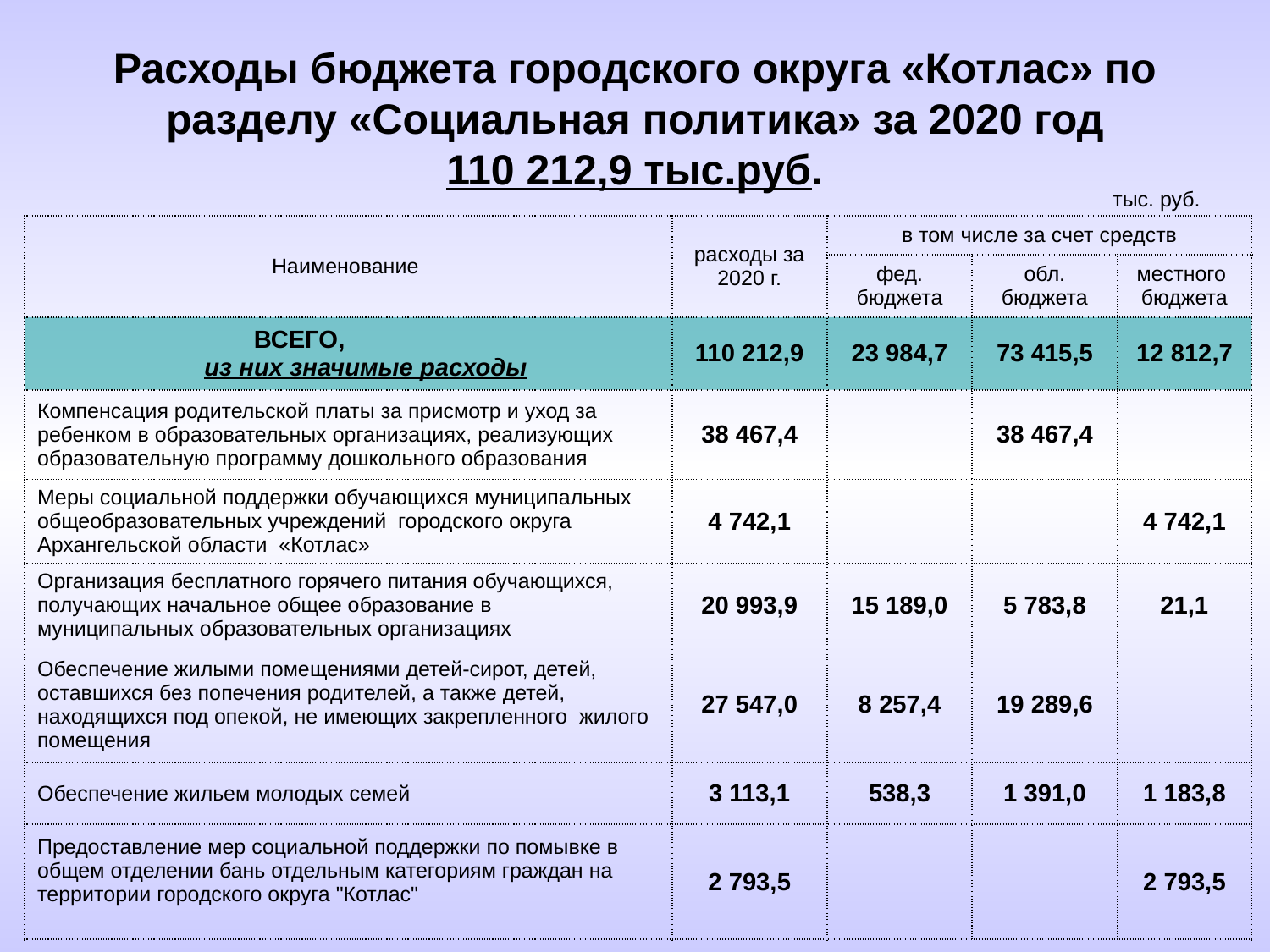

# Расходы бюджета городского округа «Котлас» по разделу «Социальная политика» за 2020 год 110 212,9 тыс.руб.
тыс. руб.
| Наименование | расходы за 2020 г. | в том числе за счет средств |  |  |
| --- | --- | --- | --- | --- |
|  |  | фед. бюджета | обл. бюджета | местного бюджета |
| ВСЕГО, из них значимые расходы | 110 212,9 | 23 984,7 | 73 415,5 | 12 812,7 |
| Компенсация родительской платы за присмотр и уход за ребенком в образовательных организациях, реализующих образовательную программу дошкольного образования | 38 467,4 |  | 38 467,4 |  |
| Меры социальной поддержки обучающихся муниципальных общеобразовательных учреждений городского округа Архангельской области «Котлас» | 4 742,1 |  |  | 4 742,1 |
| Организация бесплатного горячего питания обучающихся, получающих начальное общее образование в муниципальных образовательных организациях | 20 993,9 | 15 189,0 | 5 783,8 | 21,1 |
| Обеспечение жилыми помещениями детей-сирот, детей, оставшихся без попечения родителей, а также детей, находящихся под опекой, не имеющих закрепленного жилого помещения | 27 547,0 | 8 257,4 | 19 289,6 |  |
| Обеспечение жильем молодых семей | 3 113,1 | 538,3 | 1 391,0 | 1 183,8 |
| Предоставление мер социальной поддержки по помывке в общем отделении бань отдельным категориям граждан на территории городского округа "Котлас" | 2 793,5 |  |  | 2 793,5 |